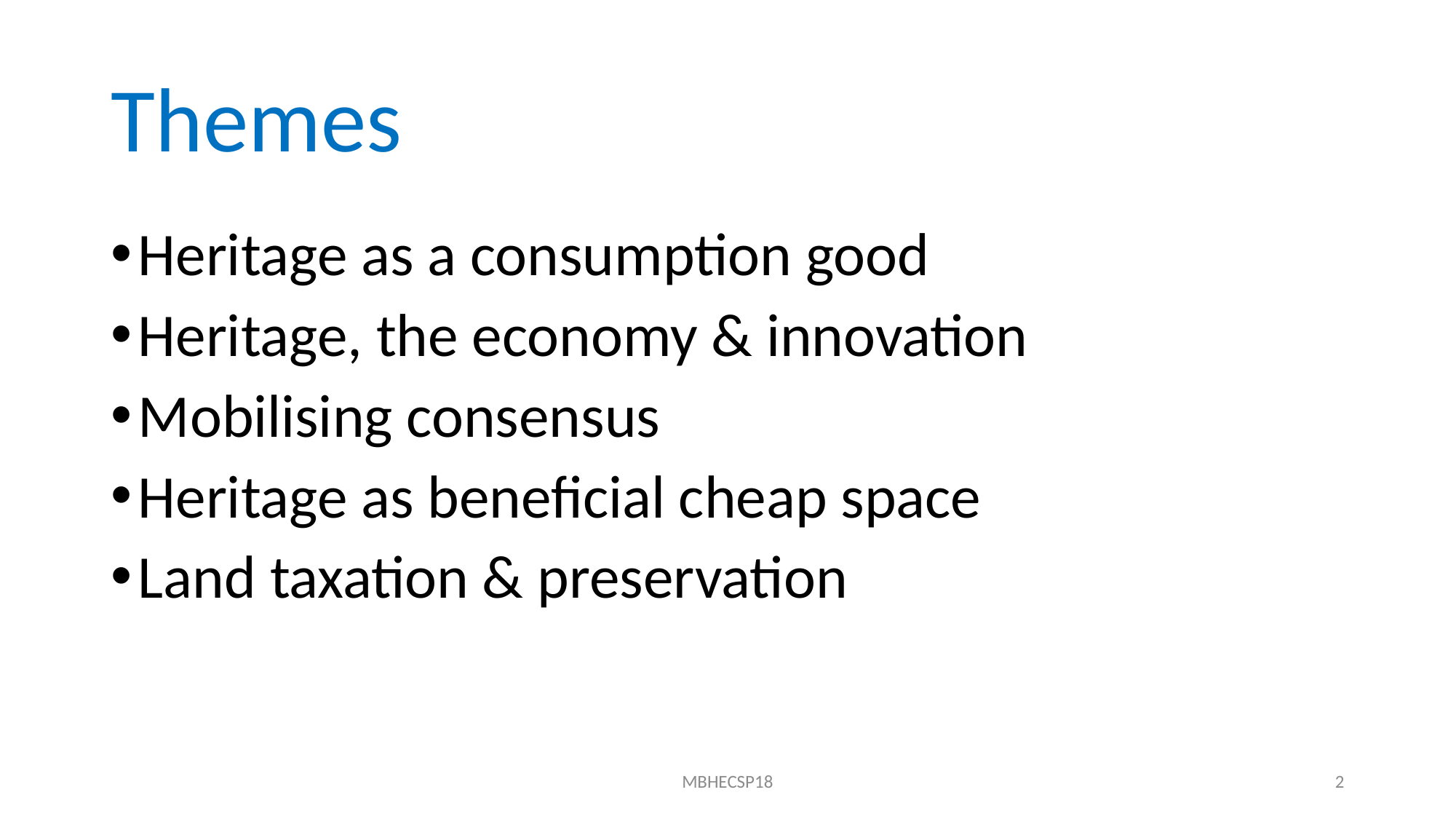

# Themes
Heritage as a consumption good
Heritage, the economy & innovation
Mobilising consensus
Heritage as beneficial cheap space
Land taxation & preservation
MBHECSP18
2